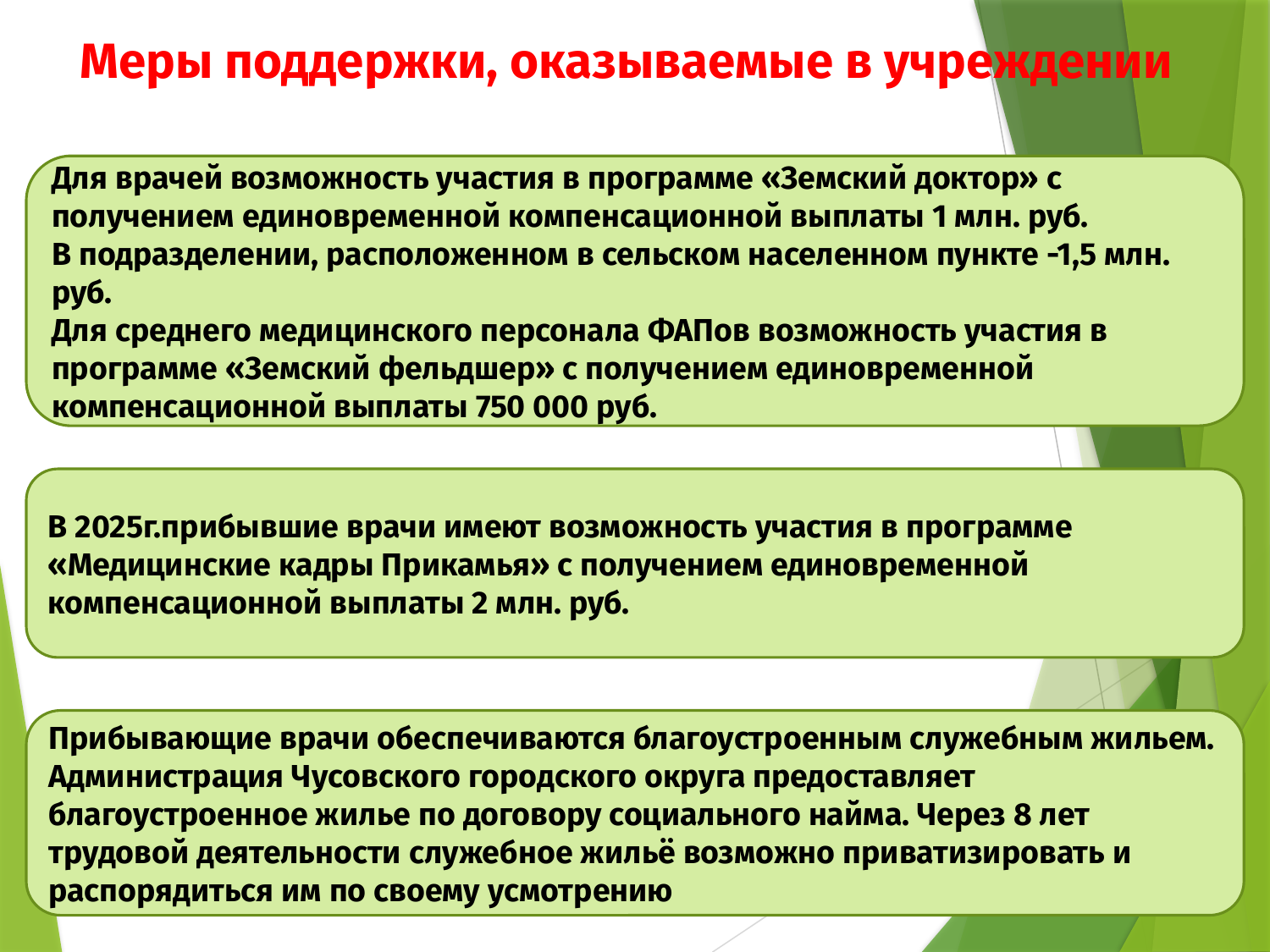

# Меры поддержки, оказываемые в учреждении
Для врачей возможность участия в программе «Земский доктор» с получением единовременной компенсационной выплаты 1 млн. руб.
В подразделении, расположенном в сельском населенном пункте -1,5 млн. руб.
Для среднего медицинского персонала ФАПов возможность участия в программе «Земский фельдшер» с получением единовременной компенсационной выплаты 750 000 руб.
В 2025г.прибывшие врачи имеют возможность участия в программе «Медицинские кадры Прикамья» с получением единовременной компенсационной выплаты 2 млн. руб.

Прибывающие врачи обеспечиваются благоустроенным служебным жильем. Администрация Чусовского городского округа предоставляет благоустроенное жилье по договору социального найма. Через 8 лет трудовой деятельности служебное жильё возможно приватизировать и распорядиться им по своему усмотрению